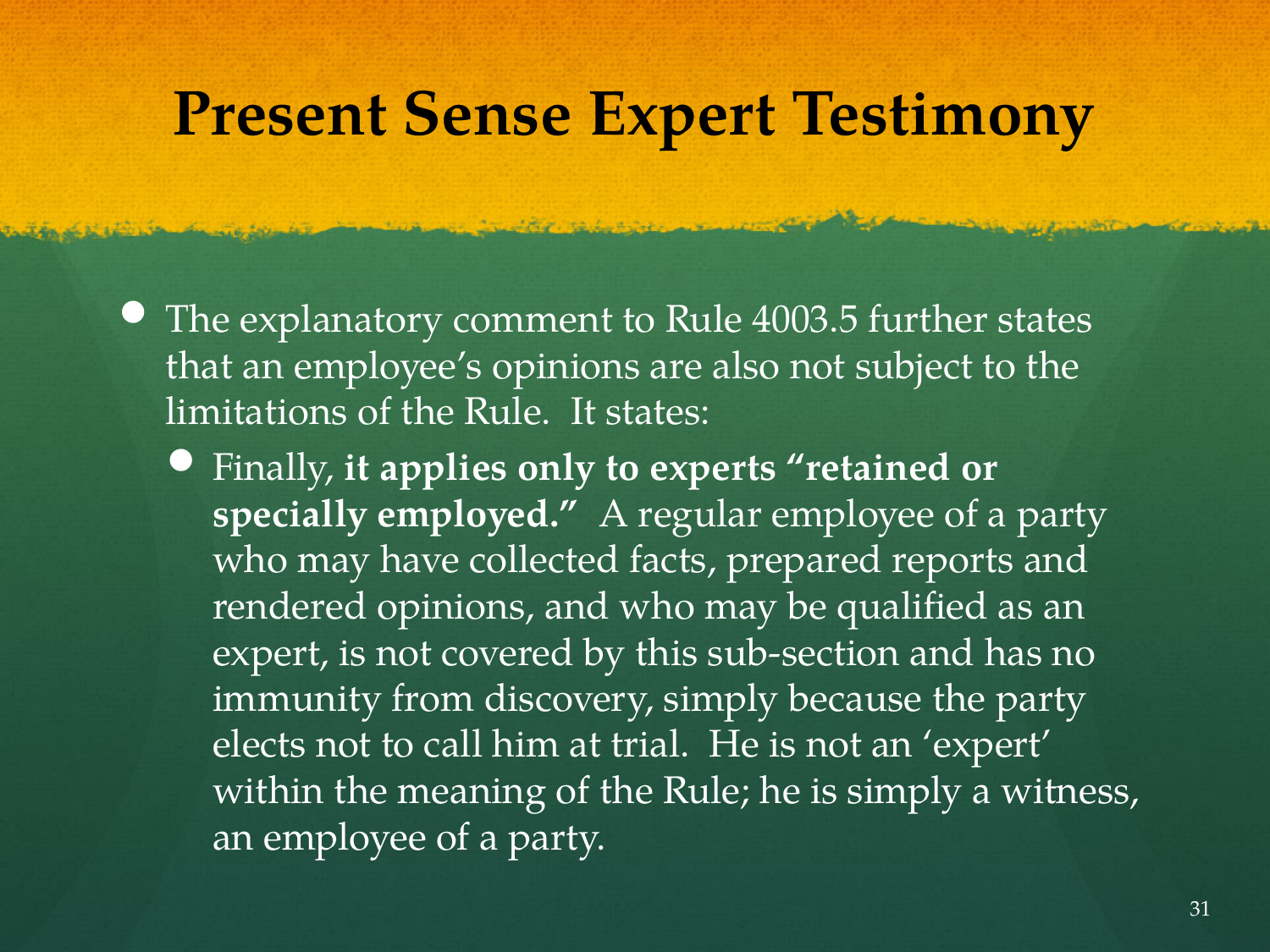

# Present Sense Expert Testimony
The explanatory comment to Rule 4003.5 further states that an employee’s opinions are also not subject to the limitations of the Rule.  It states:
Finally, it applies only to experts “retained or specially employed.”  A regular employee of a party who may have collected facts, prepared reports and rendered opinions, and who may be qualified as an expert, is not covered by this sub-section and has no immunity from discovery, simply because the party elects not to call him at trial.  He is not an ‘expert’ within the meaning of the Rule; he is simply a witness, an employee of a party.

31